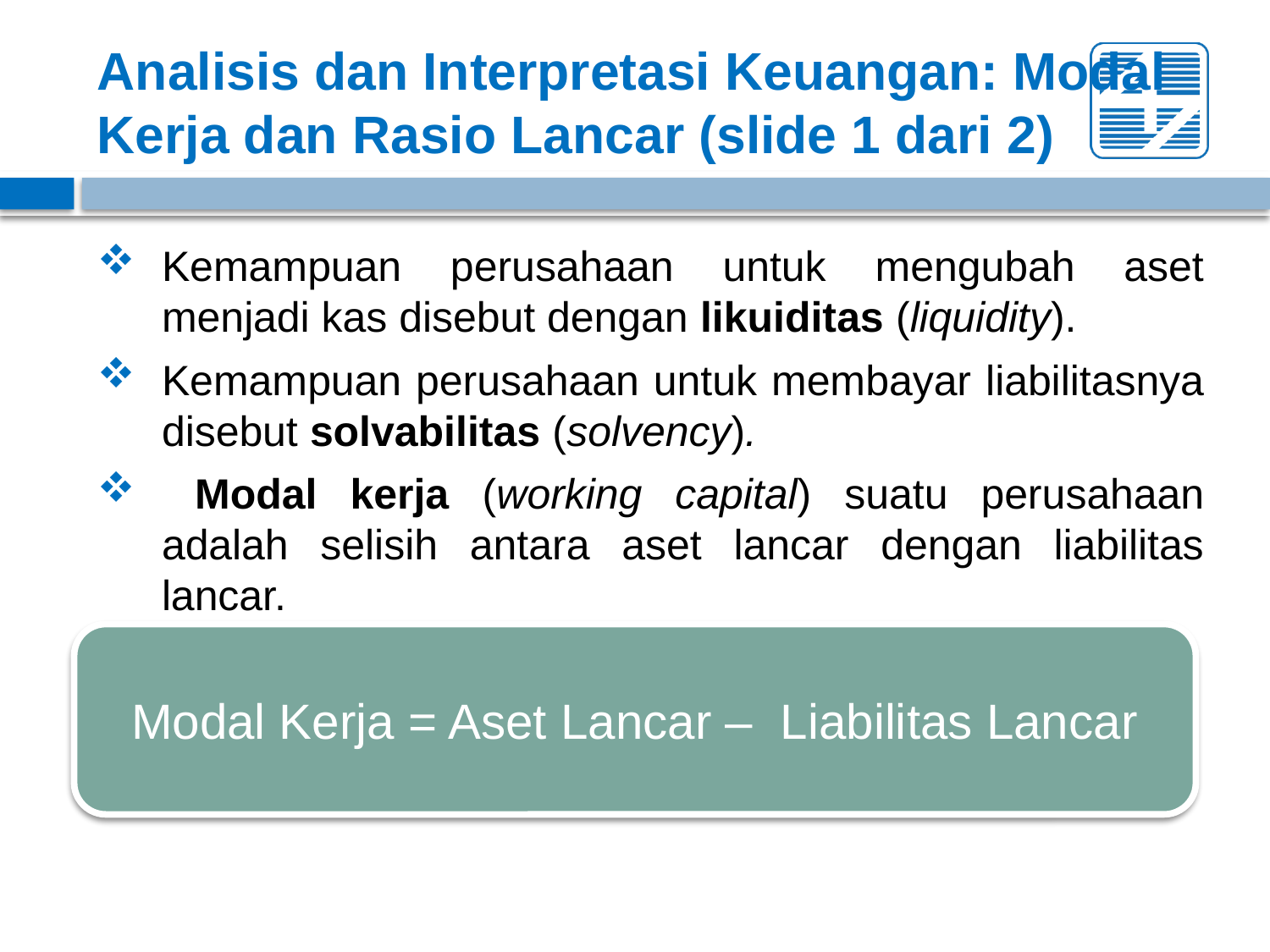

# Analisis dan Interpretasi Keuangan: Modal Kerja dan Rasio Lancar (slide 1 dari 2)
Kemampuan perusahaan untuk mengubah aset menjadi kas disebut dengan likuiditas (liquidity).
Kemampuan perusahaan untuk membayar liabilitasnya disebut solvabilitas (solvency).
 Modal kerja (working capital) suatu perusahaan adalah selisih antara aset lancar dengan liabilitas lancar.
Modal Kerja = Aset Lancar –  Liabilitas Lancar